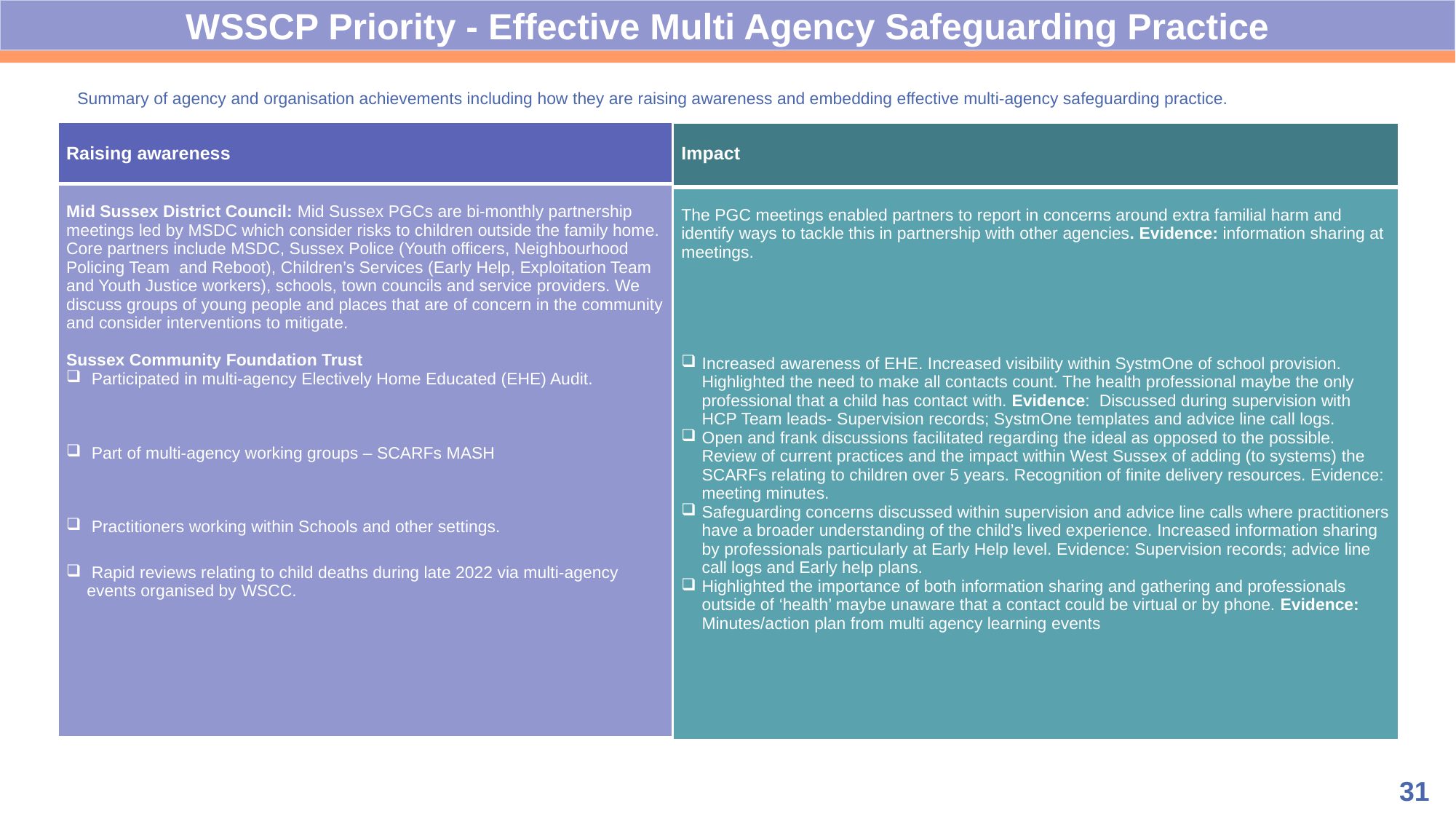

WSSCP Priority - Effective Multi Agency Safeguarding Practice

Summary of agency and organisation achievements including how they are raising awareness and embedding effective multi-agency safeguarding practice.
| Raising awareness |
| --- |
| Mid Sussex District Council: Mid Sussex PGCs are bi-monthly partnership meetings led by MSDC which consider risks to children outside the family home. Core partners include MSDC, Sussex Police (Youth officers, Neighbourhood Policing Team and Reboot), Children’s Services (Early Help, Exploitation Team and Youth Justice workers), schools, town councils and service providers. We discuss groups of young people and places that are of concern in the community and consider interventions to mitigate. Sussex Community Foundation Trust Participated in multi-agency Electively Home Educated (EHE) Audit. Part of multi-agency working groups – SCARFs MASH    Practitioners working within Schools and other settings.    Rapid reviews relating to child deaths during late 2022 via multi-agency events organised by WSCC. |
| Impact |
| --- |
| The PGC meetings enabled partners to report in concerns around extra familial harm and identify ways to tackle this in partnership with other agencies. Evidence: information sharing at meetings. Increased awareness of EHE. Increased visibility within SystmOne of school provision. Highlighted the need to make all contacts count. The health professional maybe the only professional that a child has contact with. Evidence: Discussed during supervision with HCP Team leads- Supervision records; SystmOne templates and advice line call logs. Open and frank discussions facilitated regarding the ideal as opposed to the possible. Review of current practices and the impact within West Sussex of adding (to systems) the SCARFs relating to children over 5 years. Recognition of finite delivery resources. Evidence: meeting minutes. Safeguarding concerns discussed within supervision and advice line calls where practitioners have a broader understanding of the child’s lived experience. Increased information sharing by professionals particularly at Early Help level. Evidence: Supervision records; advice line call logs and Early help plans. Highlighted the importance of both information sharing and gathering and professionals outside of ‘health’ maybe unaware that a contact could be virtual or by phone. Evidence: Minutes/action plan from multi agency learning events |
31